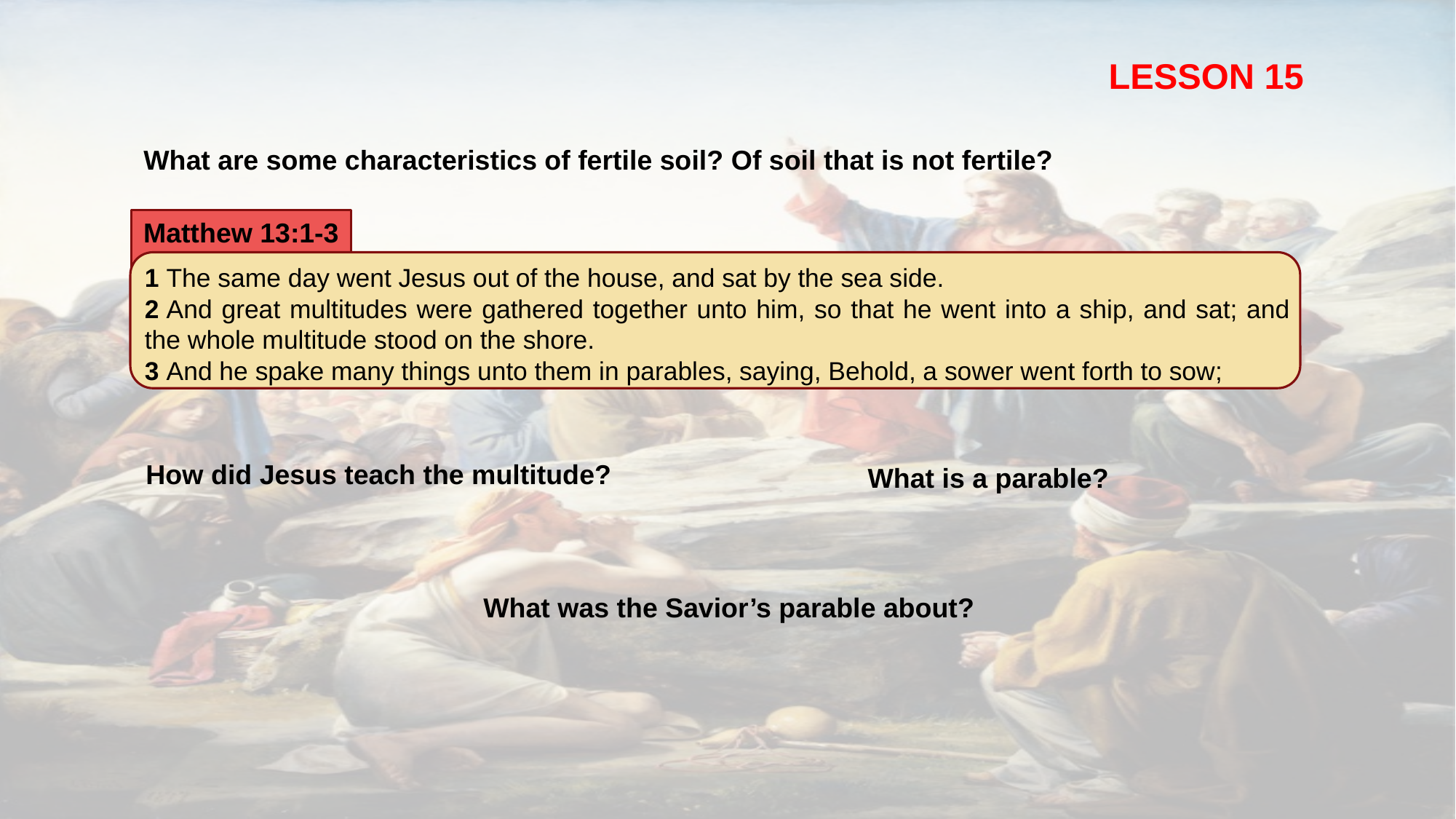

LESSON 15
What are some characteristics of fertile soil? Of soil that is not fertile?
Matthew 13:1-3

1 The same day went Jesus out of the house, and sat by the sea side.
2 And great multitudes were gathered together unto him, so that he went into a ship, and sat; and the whole multitude stood on the shore.
3 And he spake many things unto them in parables, saying, Behold, a sower went forth to sow;
How did Jesus teach the multitude?
What is a parable?
What was the Savior’s parable about?